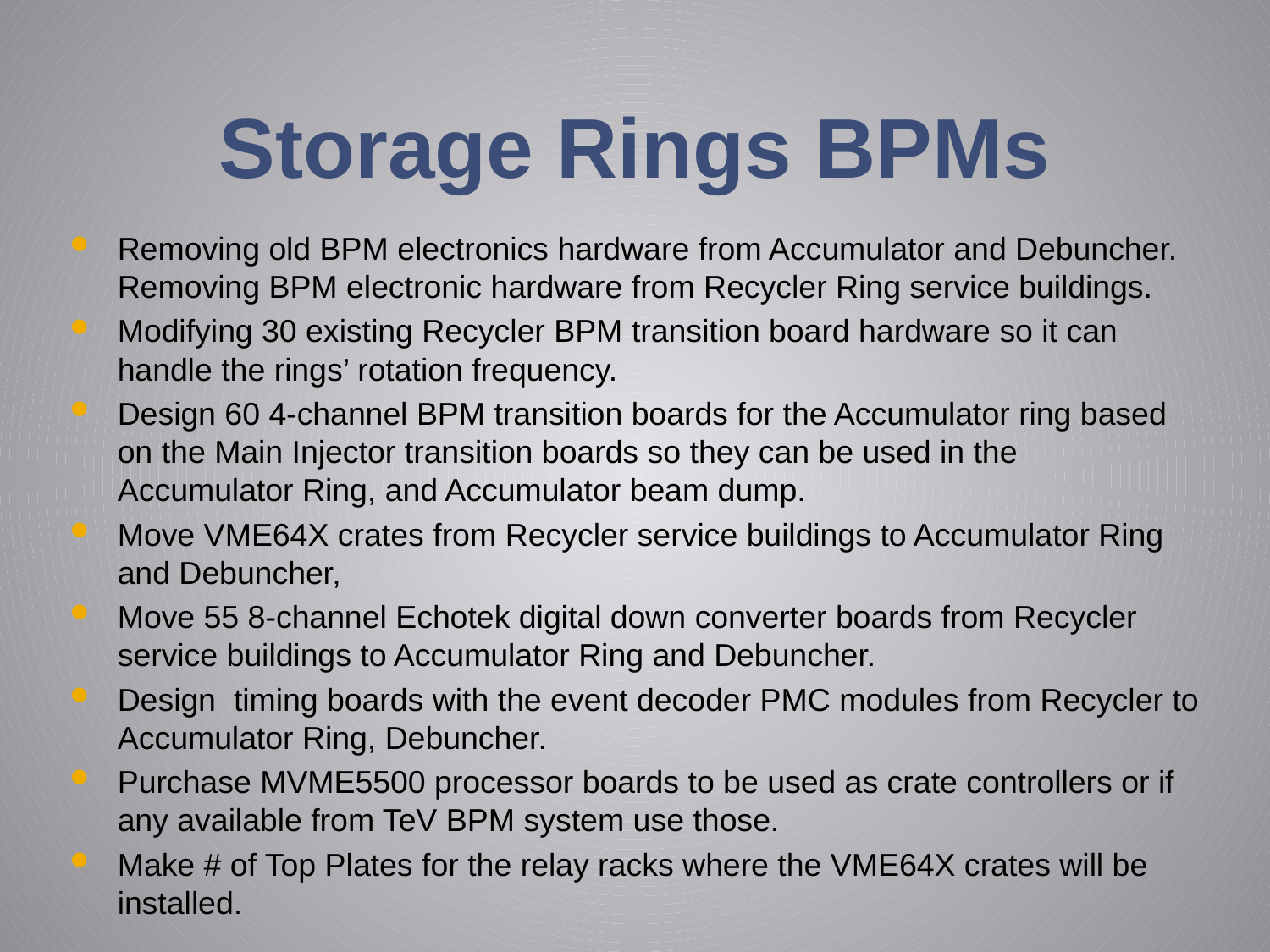

# Storage Rings BPMs
Removing old BPM electronics hardware from Accumulator and Debuncher. Removing BPM electronic hardware from Recycler Ring service buildings.
Modifying 30 existing Recycler BPM transition board hardware so it can handle the rings’ rotation frequency.
Design 60 4-channel BPM transition boards for the Accumulator ring based on the Main Injector transition boards so they can be used in the Accumulator Ring, and Accumulator beam dump.
Move VME64X crates from Recycler service buildings to Accumulator Ring and Debuncher,
Move 55 8-channel Echotek digital down converter boards from Recycler service buildings to Accumulator Ring and Debuncher.
Design  timing boards with the event decoder PMC modules from Recycler to Accumulator Ring, Debuncher.
Purchase MVME5500 processor boards to be used as crate controllers or if any available from TeV BPM system use those.
Make # of Top Plates for the relay racks where the VME64X crates will be installed.